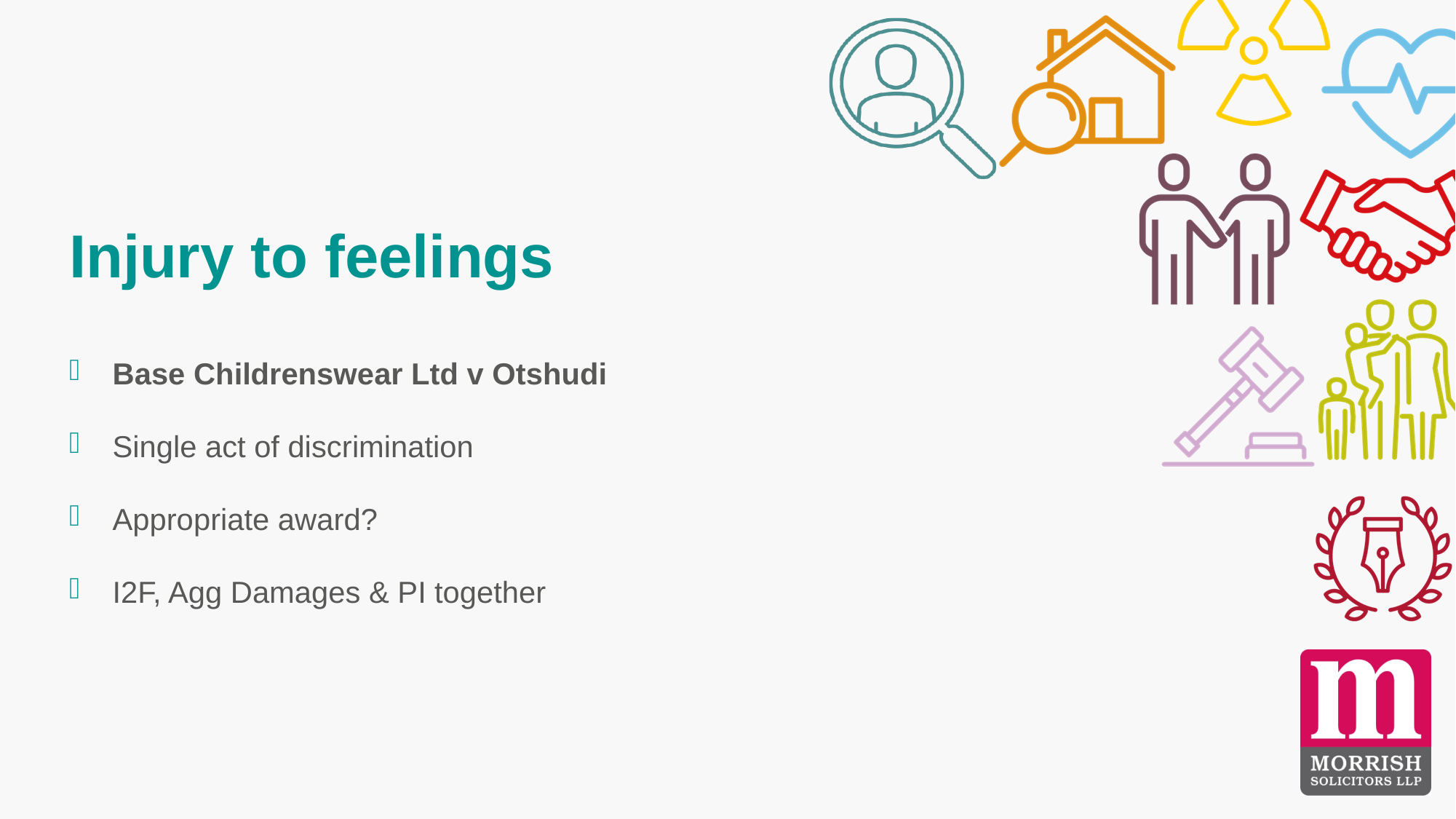

Injury to feelings
Base Childrenswear Ltd v Otshudi

Single act of discrimination

Appropriate award?

I2F, Agg Damages & PI together